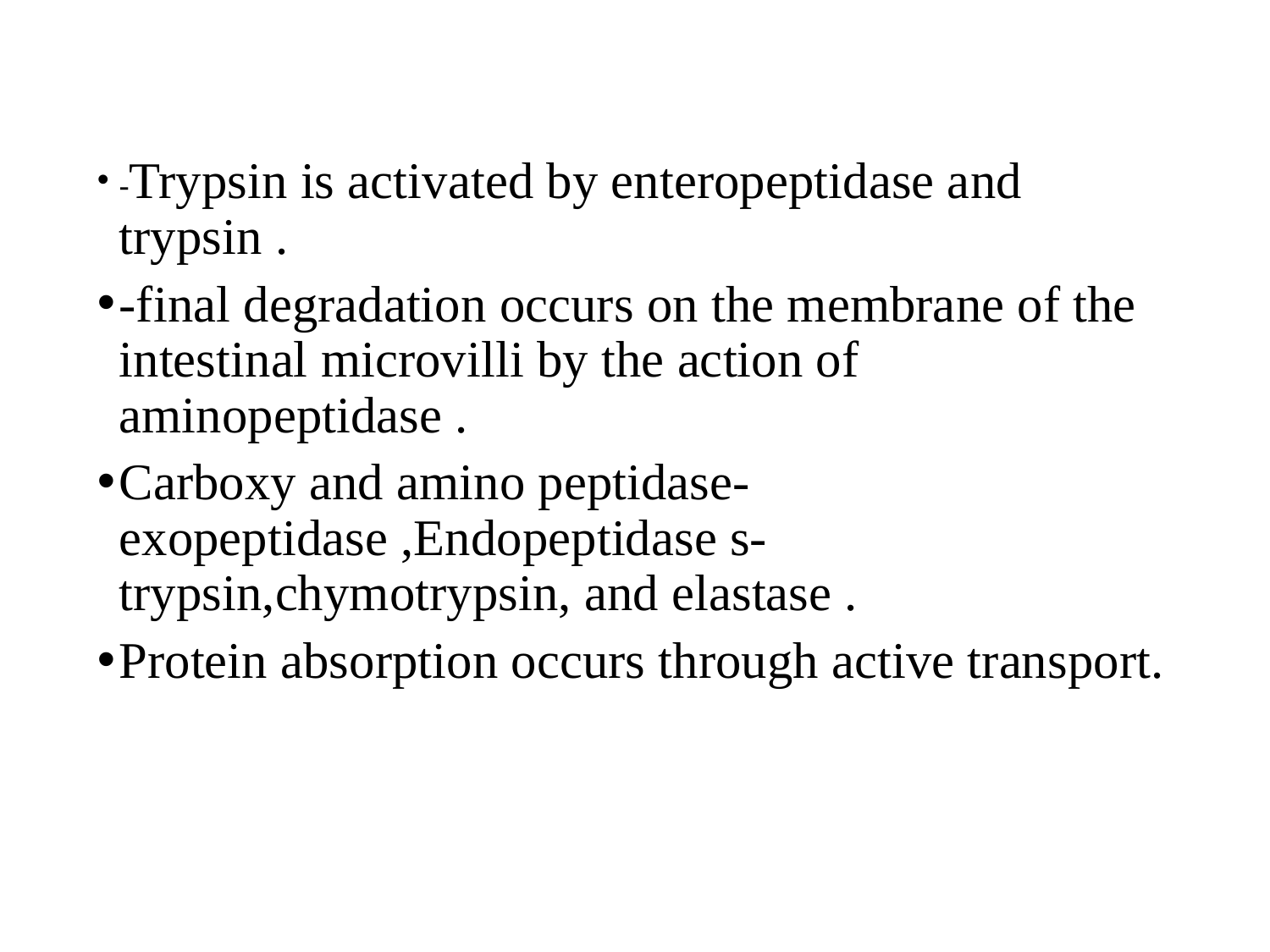

-Trypsin is activated by enteropeptidase and trypsin .
-final degradation occurs on the membrane of the intestinal microvilli by the action of aminopeptidase .
Carboxy and amino peptidase- exopeptidase ,Endopeptidase s-trypsin,chymotrypsin, and elastase .
Protein absorption occurs through active transport.